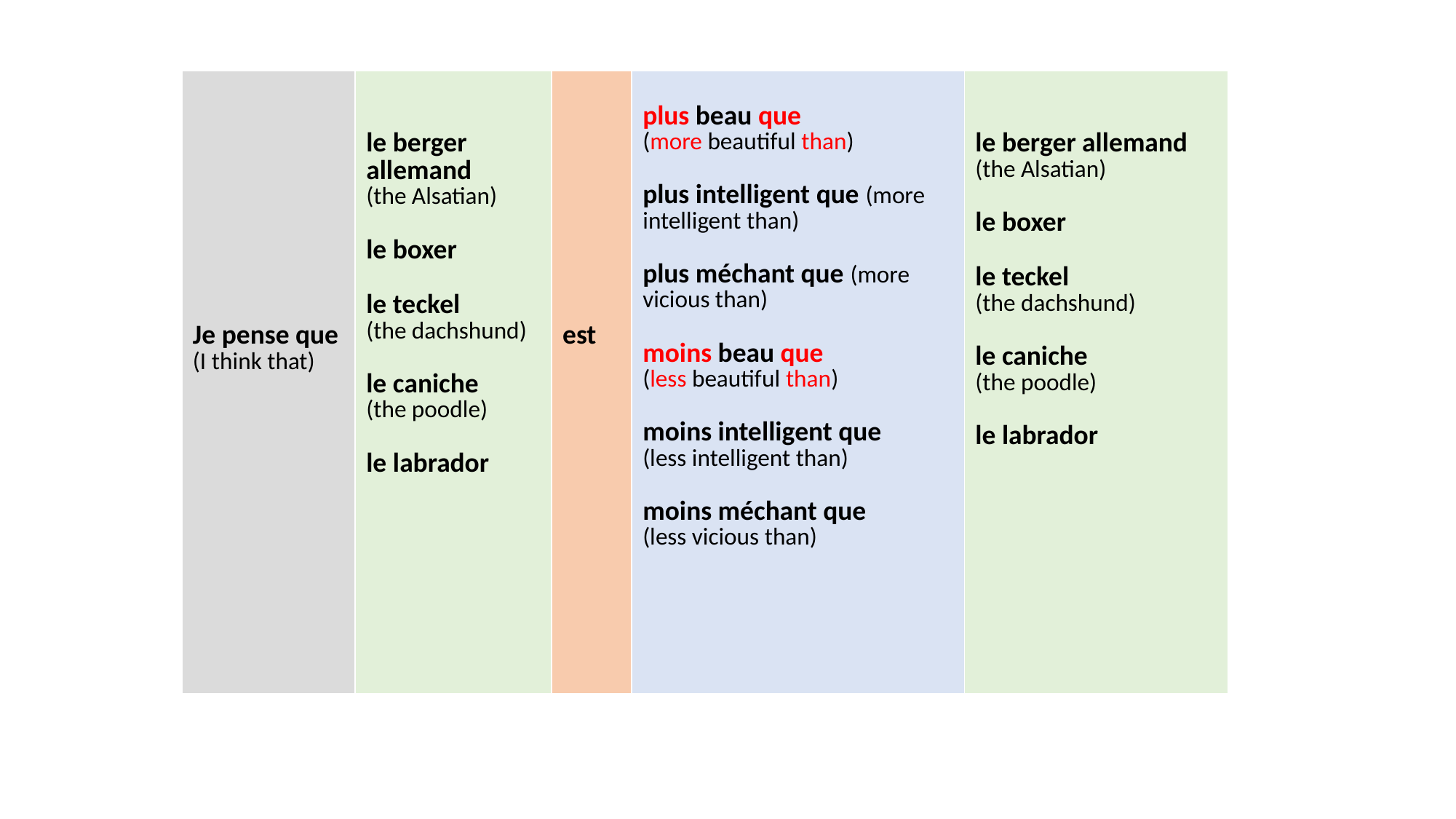

| Je pense que (I think that) | le berger allemand (the Alsatian) le boxer le teckel (the dachshund) le caniche (the poodle) le labrador | est | plus beau que (more beautiful than) plus intelligent que (more intelligent than) plus méchant que (more vicious than) moins beau que (less beautiful than) moins intelligent que (less intelligent than) moins méchant que (less vicious than) | le berger allemand (the Alsatian) le boxer le teckel (the dachshund) le caniche (the poodle) le labrador |
| --- | --- | --- | --- | --- |
#